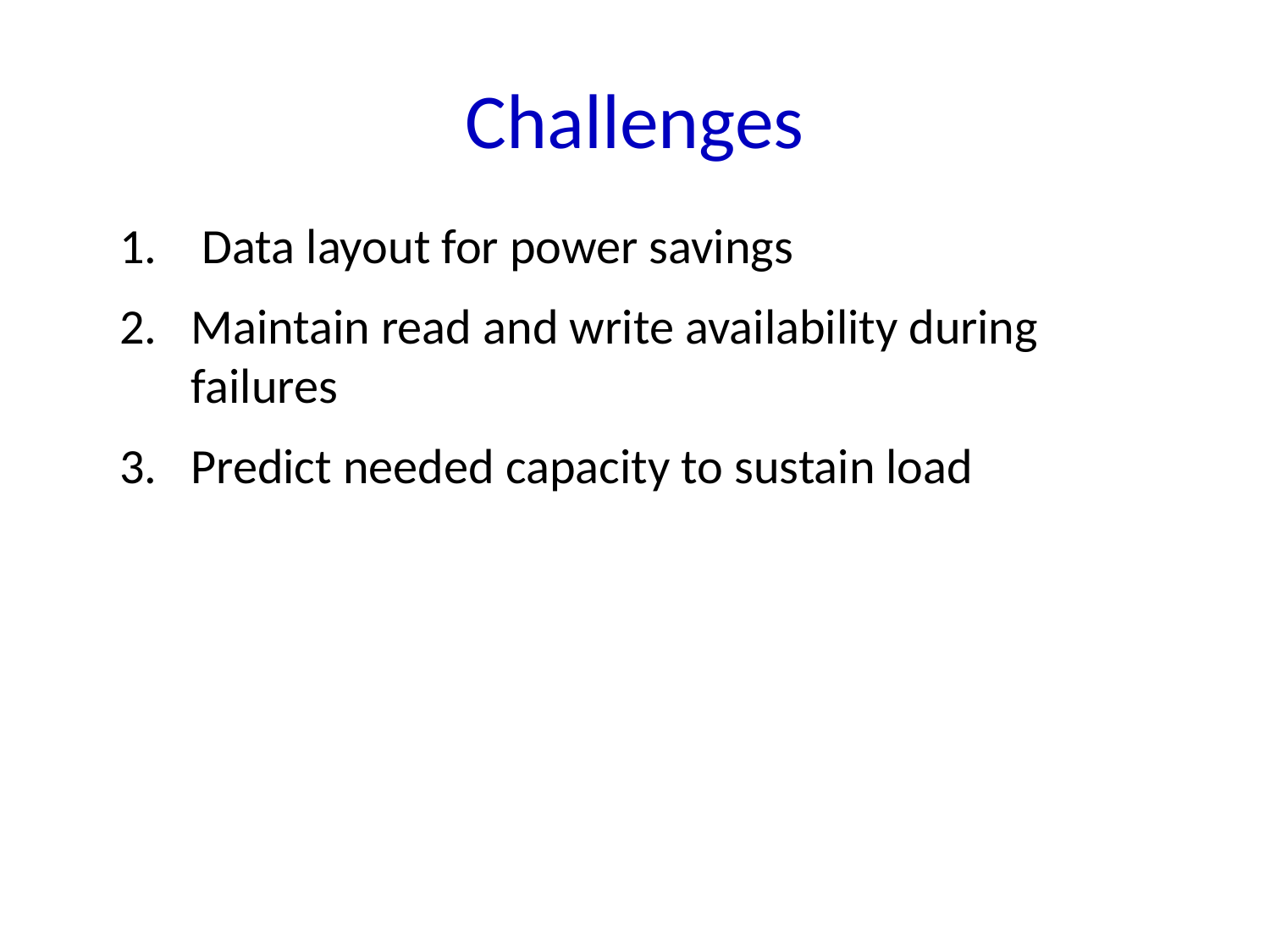

# Challenges
 Data layout for power savings
Maintain read and write availability during failures
Predict needed capacity to sustain load